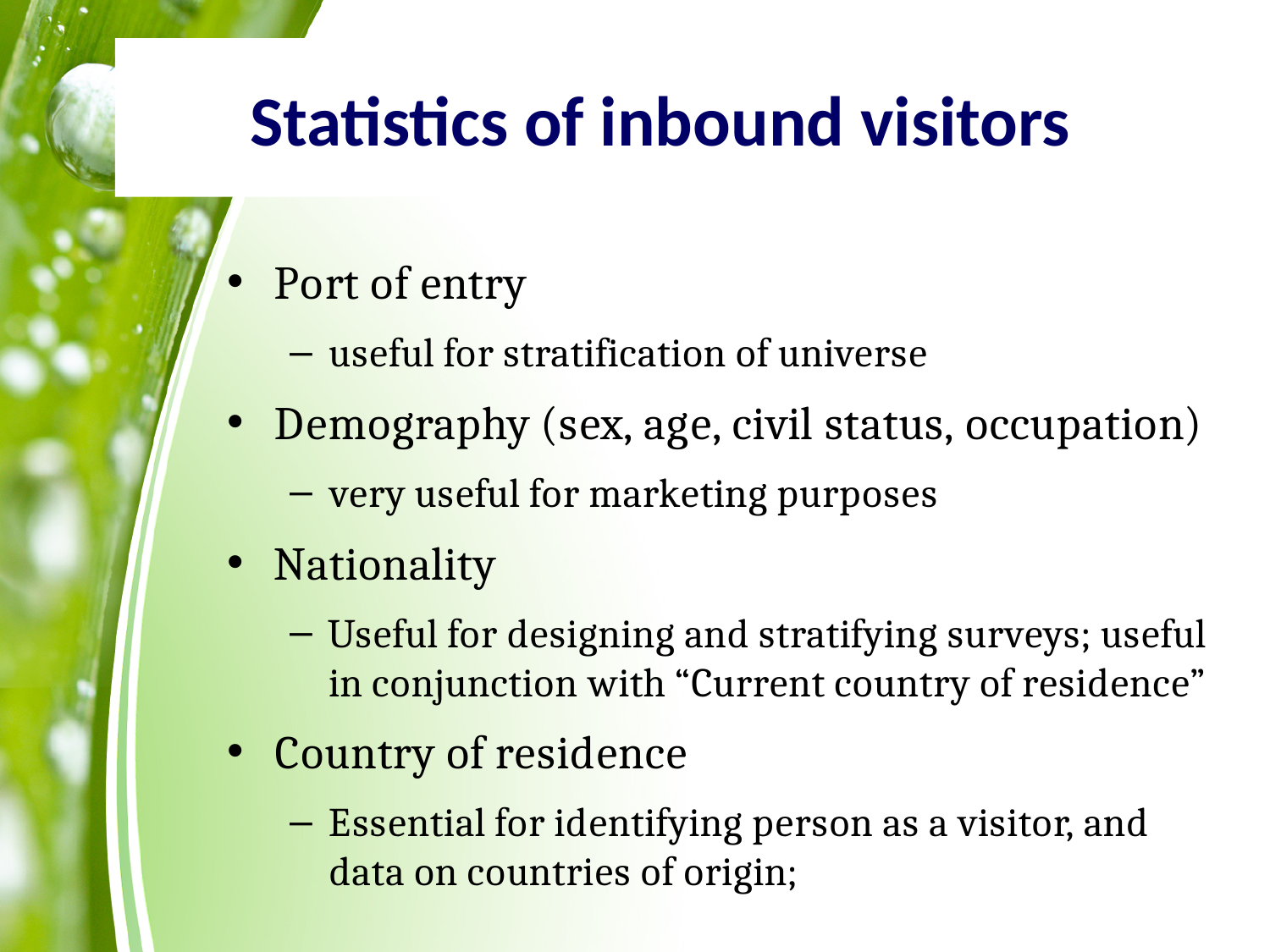

# Statistics of inbound visitors
Port of entry
useful for stratification of universe
Demography (sex, age, civil status, occupation)
very useful for marketing purposes
Nationality
Useful for designing and stratifying surveys; useful in conjunction with “Current country of residence”
Country of residence
Essential for identifying person as a visitor, and data on countries of origin;